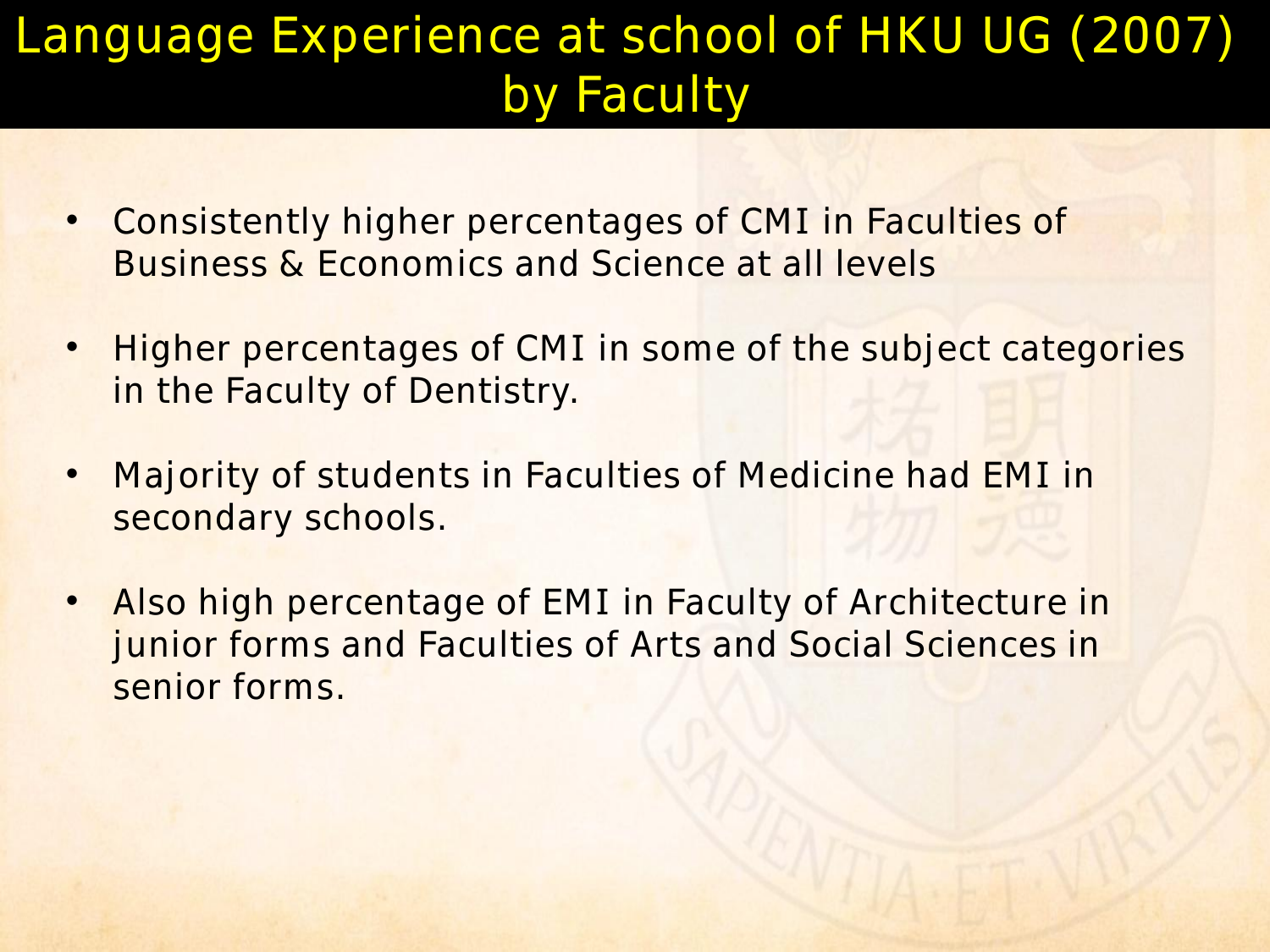

Language Experience at school of HKU UG (2007)
by Faculty
Consistently higher percentages of CMI in Faculties of Business & Economics and Science at all levels

Higher percentages of CMI in some of the subject categories in the Faculty of Dentistry.

Majority of students in Faculties of Medicine had EMI in secondary schools.

Also high percentage of EMI in Faculty of Architecture in junior forms and Faculties of Arts and Social Sciences in senior forms.